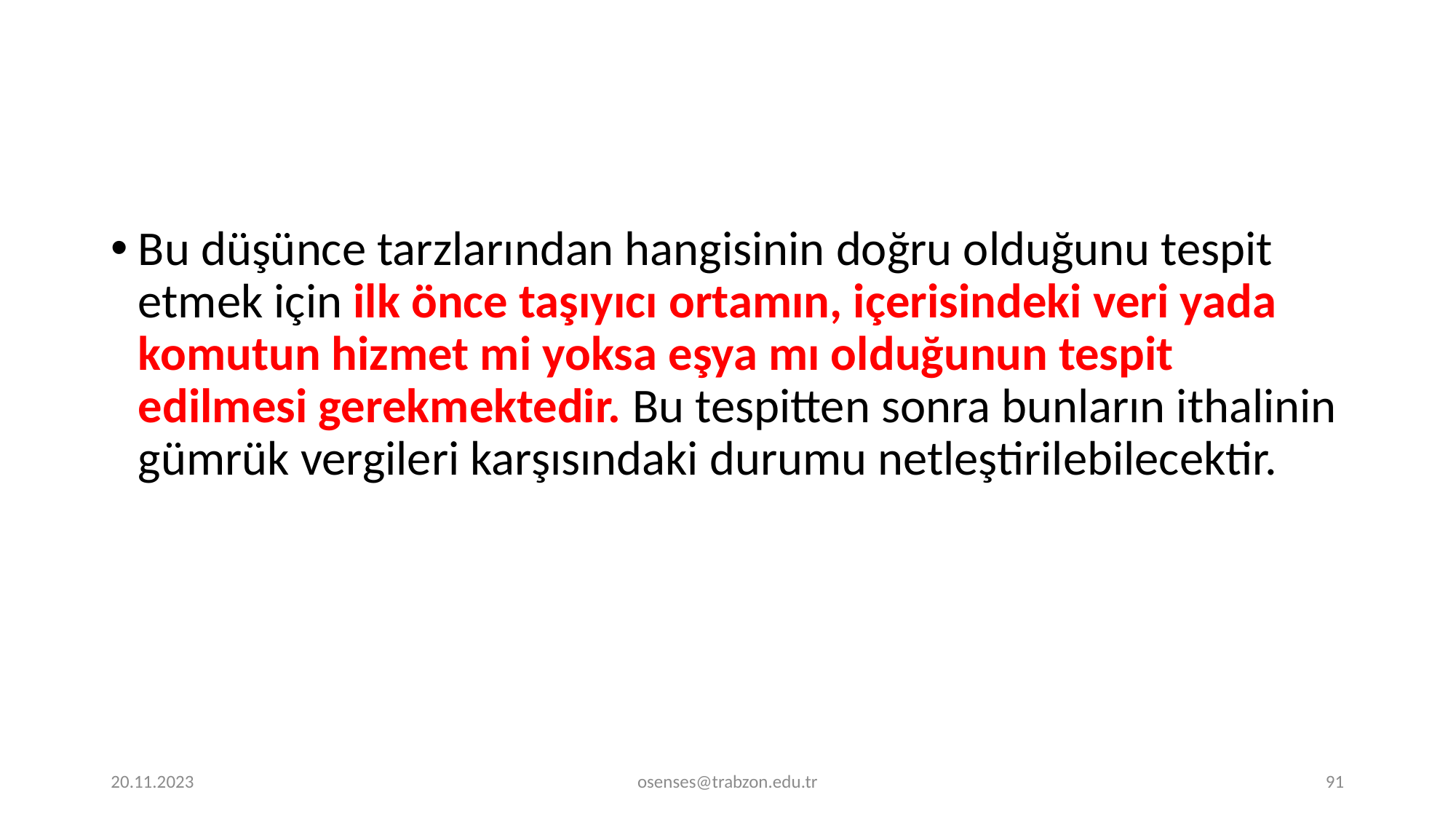

Bu düşünce tarzlarından hangisinin doğru olduğunu tespit etmek için ilk önce taşıyıcı ortamın, içerisindeki veri yada komutun hizmet mi yoksa eşya mı olduğunun tespit edilmesi gerekmektedir. Bu tespitten sonra bunların ithalinin gümrük vergileri karşısındaki durumu netleştirilebilecektir.
20.11.2023
osenses@trabzon.edu.tr
91